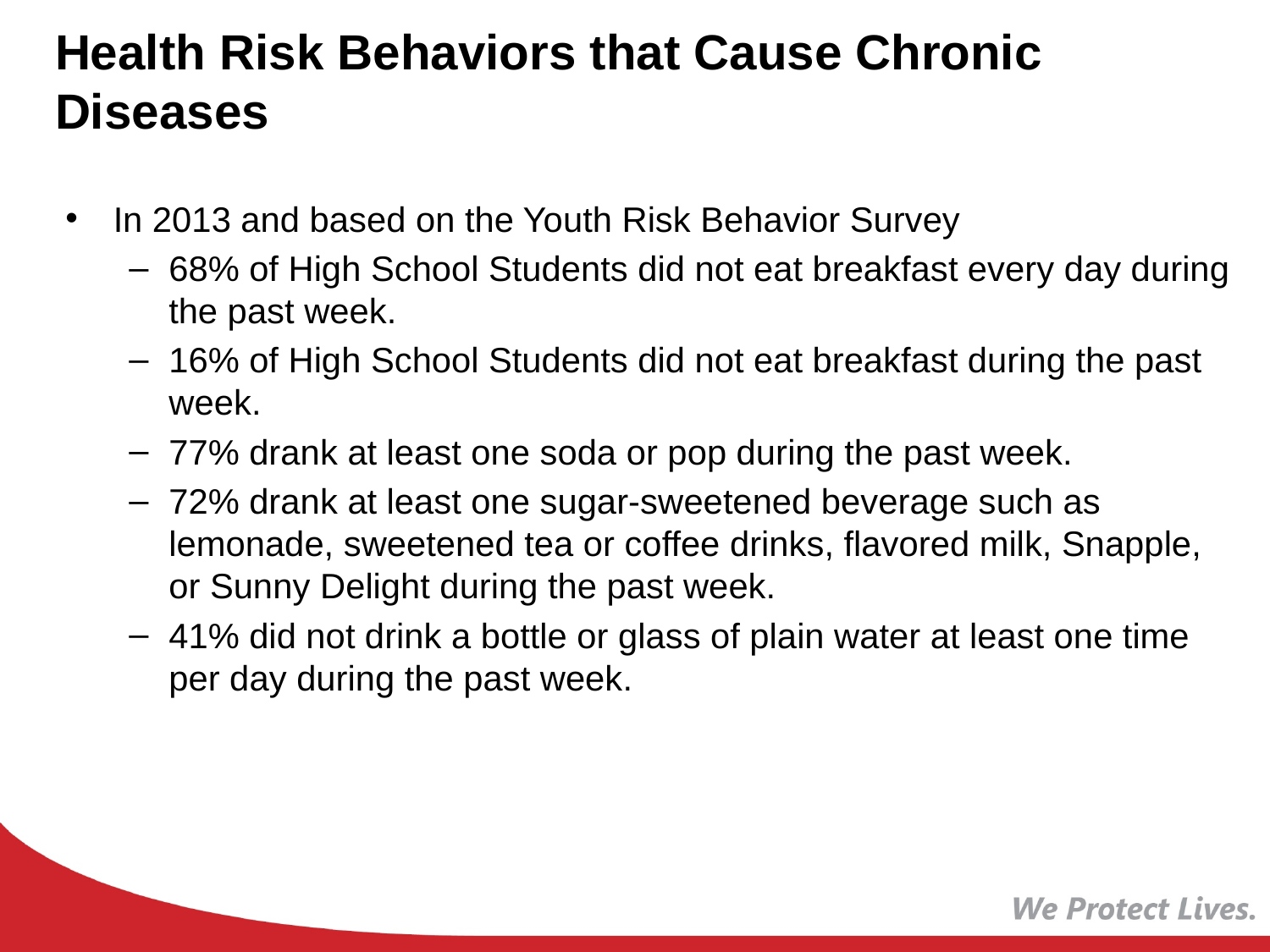

# Health Risk Behaviors that Cause Chronic Diseases
In 2013 and based on the Youth Risk Behavior Survey
68% of High School Students did not eat breakfast every day during the past week.
16% of High School Students did not eat breakfast during the past week.
77% drank at least one soda or pop during the past week.
72% drank at least one sugar-sweetened beverage such as lemonade, sweetened tea or coffee drinks, flavored milk, Snapple, or Sunny Delight during the past week.
41% did not drink a bottle or glass of plain water at least one time per day during the past week.